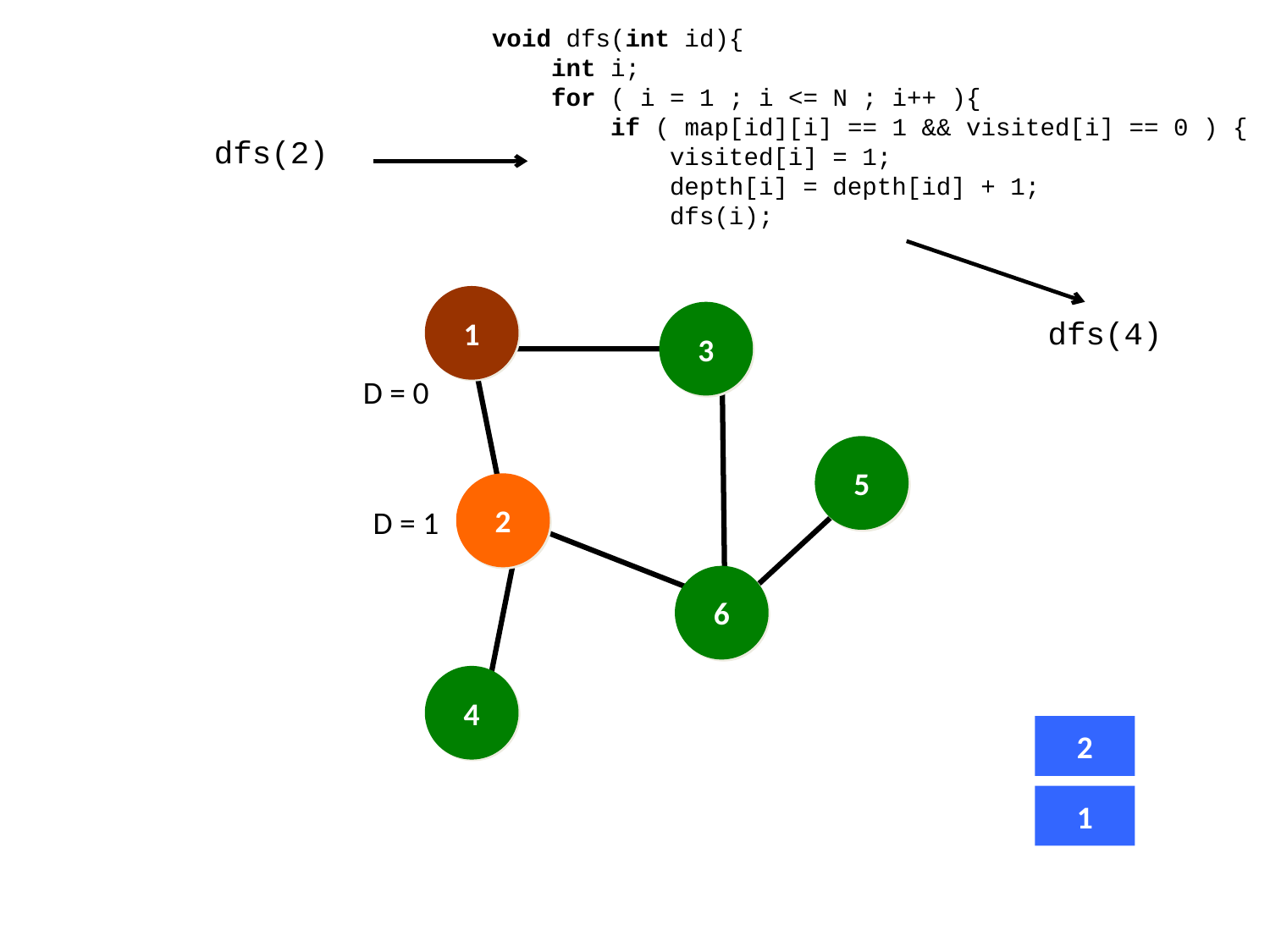

void dfs(int id){
    int i;
    for ( i = 1 ; i <= N ; i++ ){
        if ( map[id][i] == 1 && visited[i] == 0 ) {
            visited[i] = 1;
            depth[i] = depth[id] + 1;
            dfs(i);
dfs(2)
1
3

5
2

6
4
dfs(4)
D = 0
D = 1
2
1